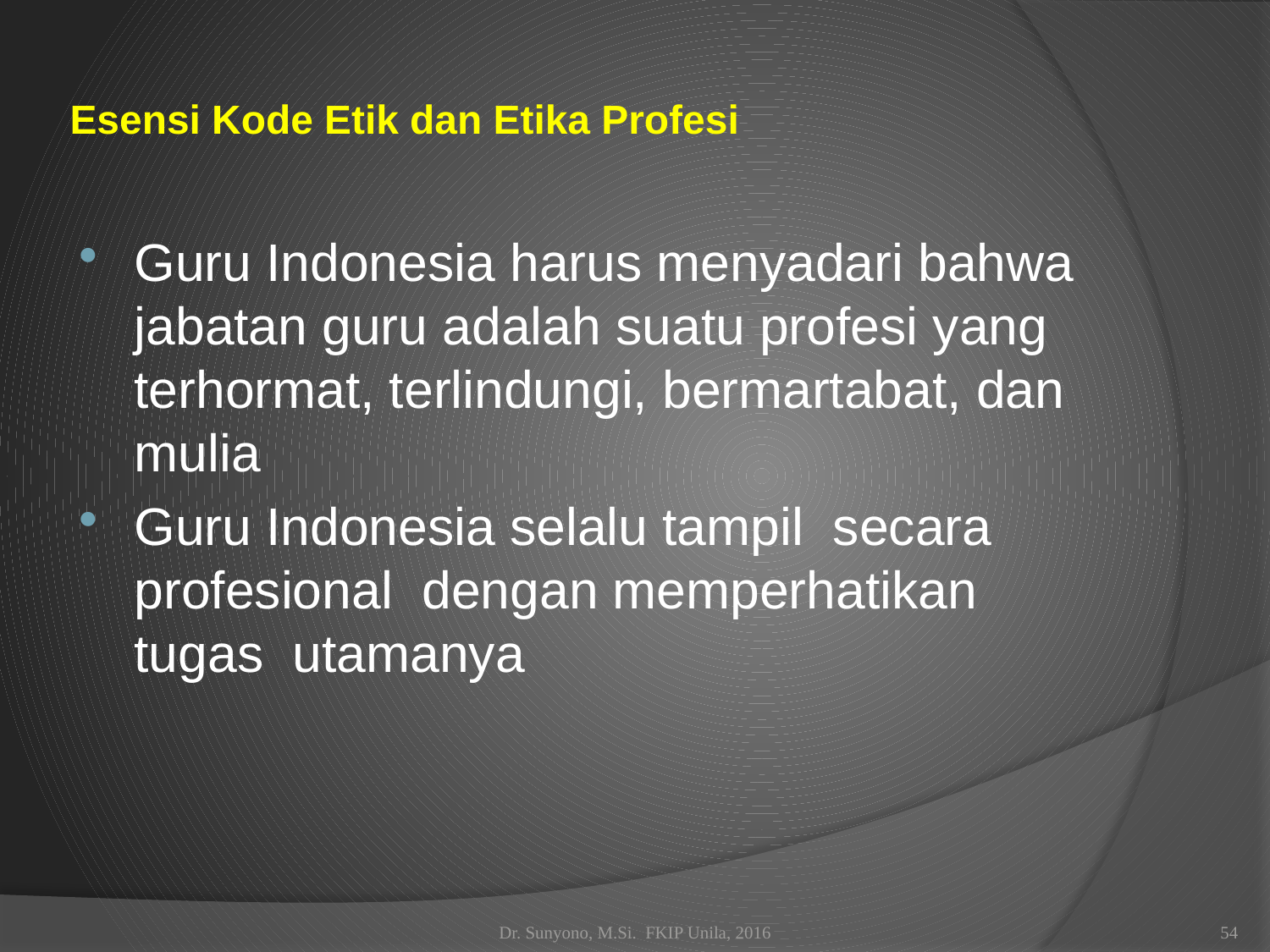

# Esensi Kode Etik dan Etika Profesi
Guru Indonesia harus menyadari bahwa jabatan guru adalah suatu profesi yang terhormat, terlindungi, bermartabat, dan mulia
Guru Indonesia selalu tampil  secara  profesional  dengan memperhatikan tugas  utamanya
Dr. Sunyono, M.Si.  FKIP Unila, 2016
54